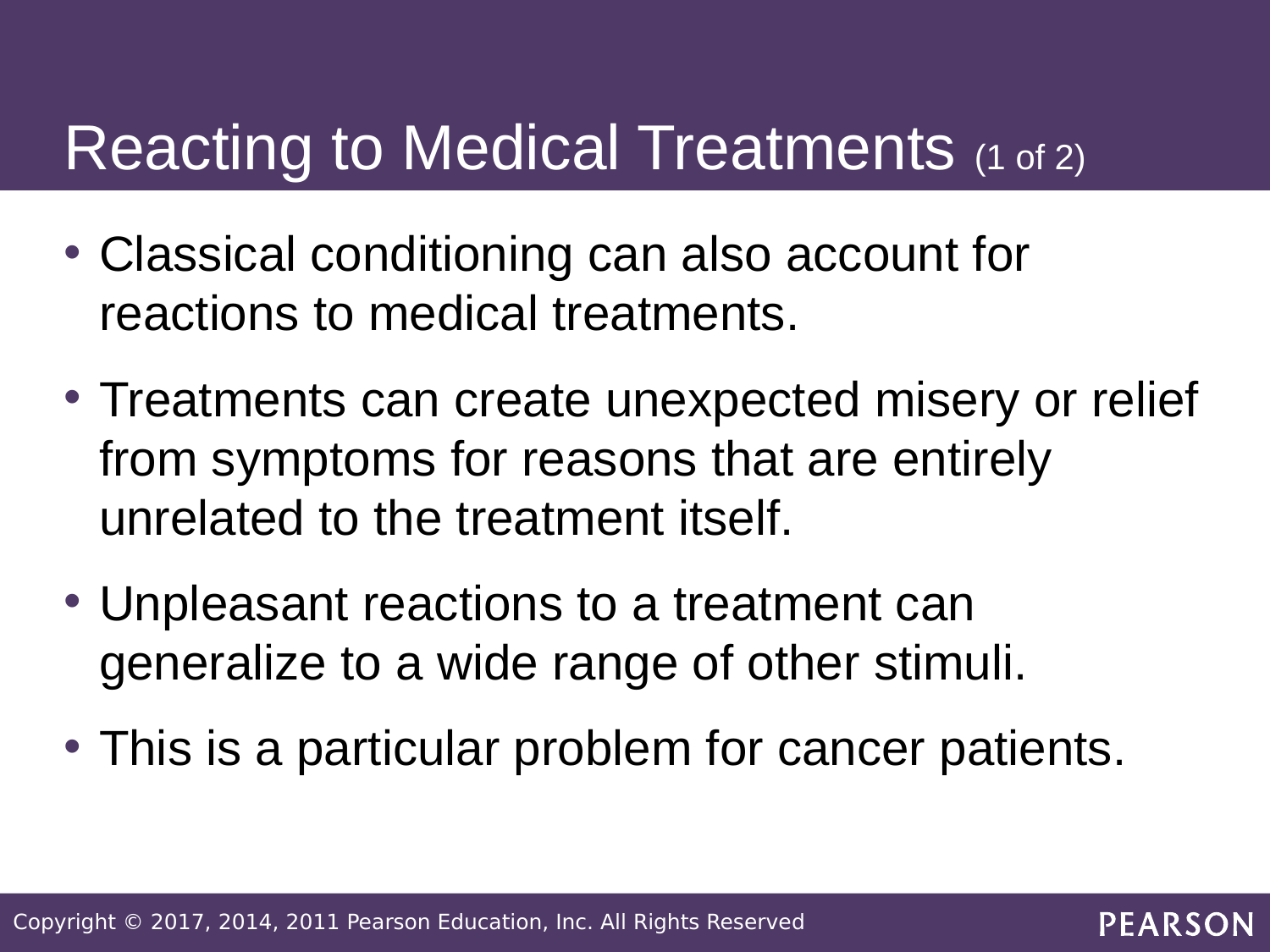

# Reacting to Medical Treatments (1 of 2)
Classical conditioning can also account for reactions to medical treatments.
Treatments can create unexpected misery or relief from symptoms for reasons that are entirely unrelated to the treatment itself.
Unpleasant reactions to a treatment can generalize to a wide range of other stimuli.
This is a particular problem for cancer patients.